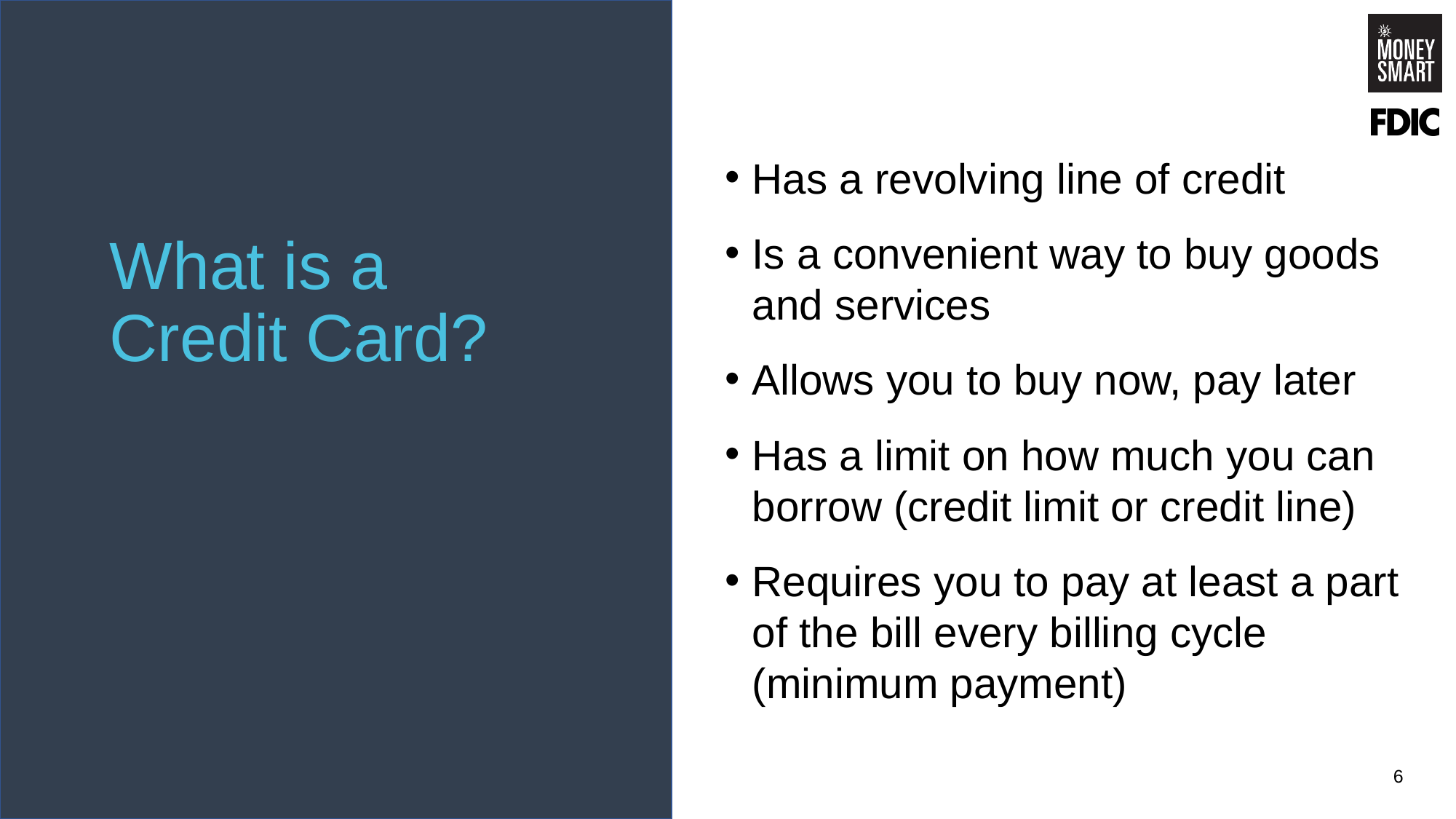

# What is a Credit Card?
Has a revolving line of credit
Is a convenient way to buy goods
and services
Allows you to buy now, pay later
Has a limit on how much you can borrow (credit limit or credit line)
Requires you to pay at least a part
of the bill every billing cycle (minimum payment)
6